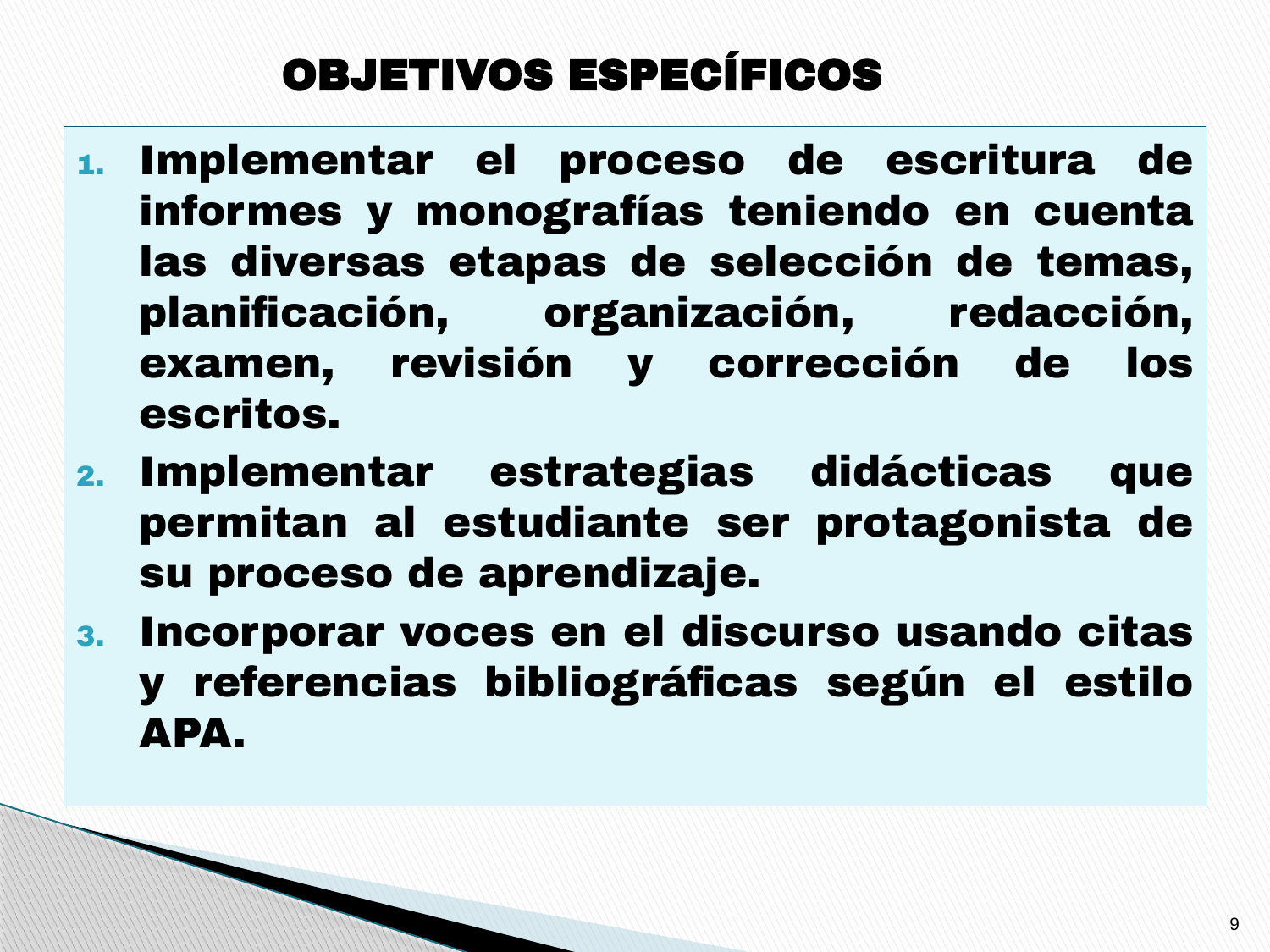

# OBJETIVOS ESPECÍFICOS
Implementar el proceso de escritura de informes y monografías teniendo en cuenta las diversas etapas de selección de temas, planificación, organización, redacción, examen, revisión y corrección de los escritos.
Implementar estrategias didácticas que permitan al estudiante ser protagonista de su proceso de aprendizaje.
Incorporar voces en el discurso usando citas y referencias bibliográficas según el estilo APA.

9